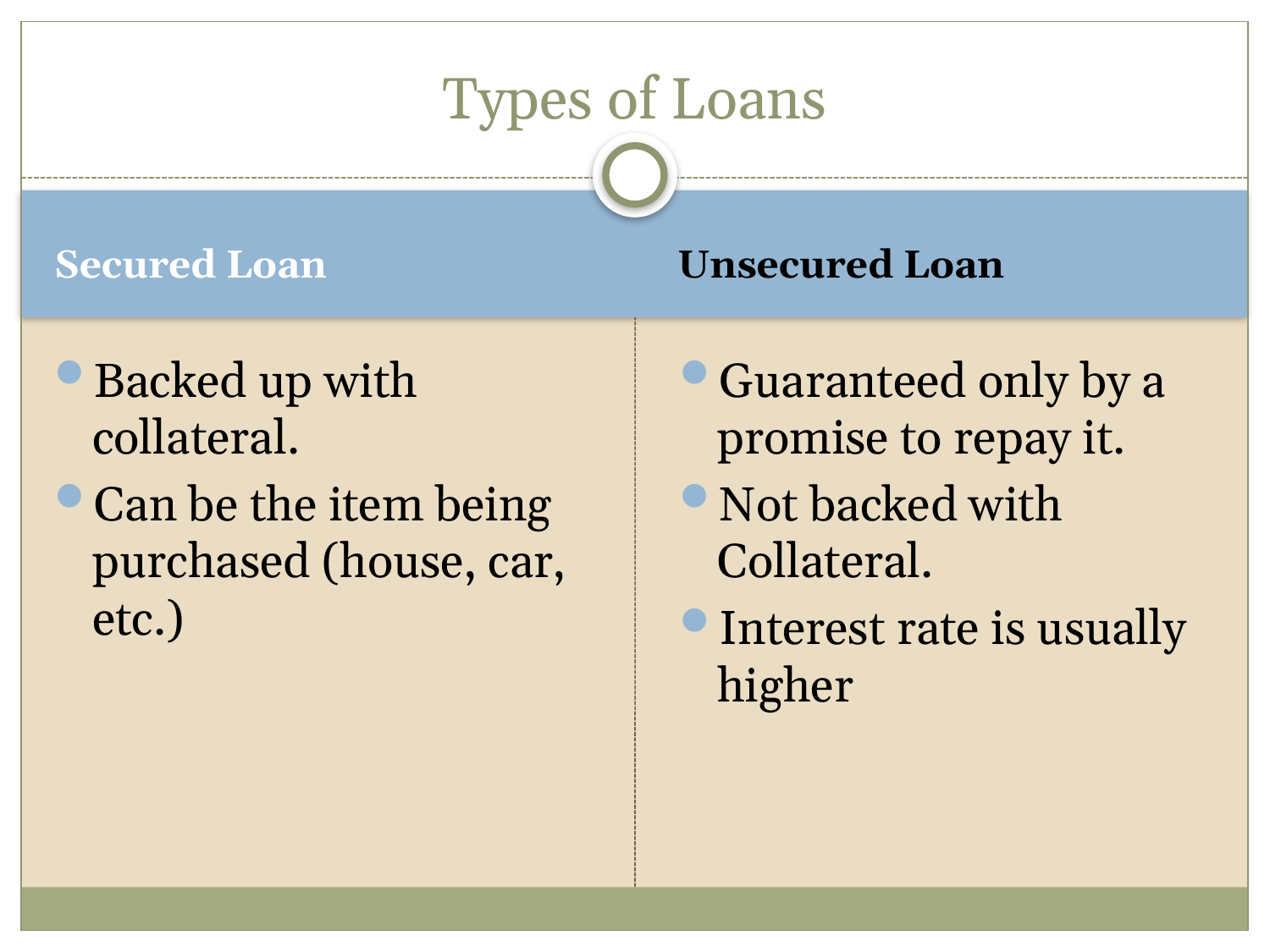

# Types of Loans
Secured Loan
Unsecured Loan
Backed up with collateral.
Can be the item being purchased (house, car, etc.)

Guaranteed only by a promise to repay it.
Not backed with Collateral.
Interest rate is usually higher